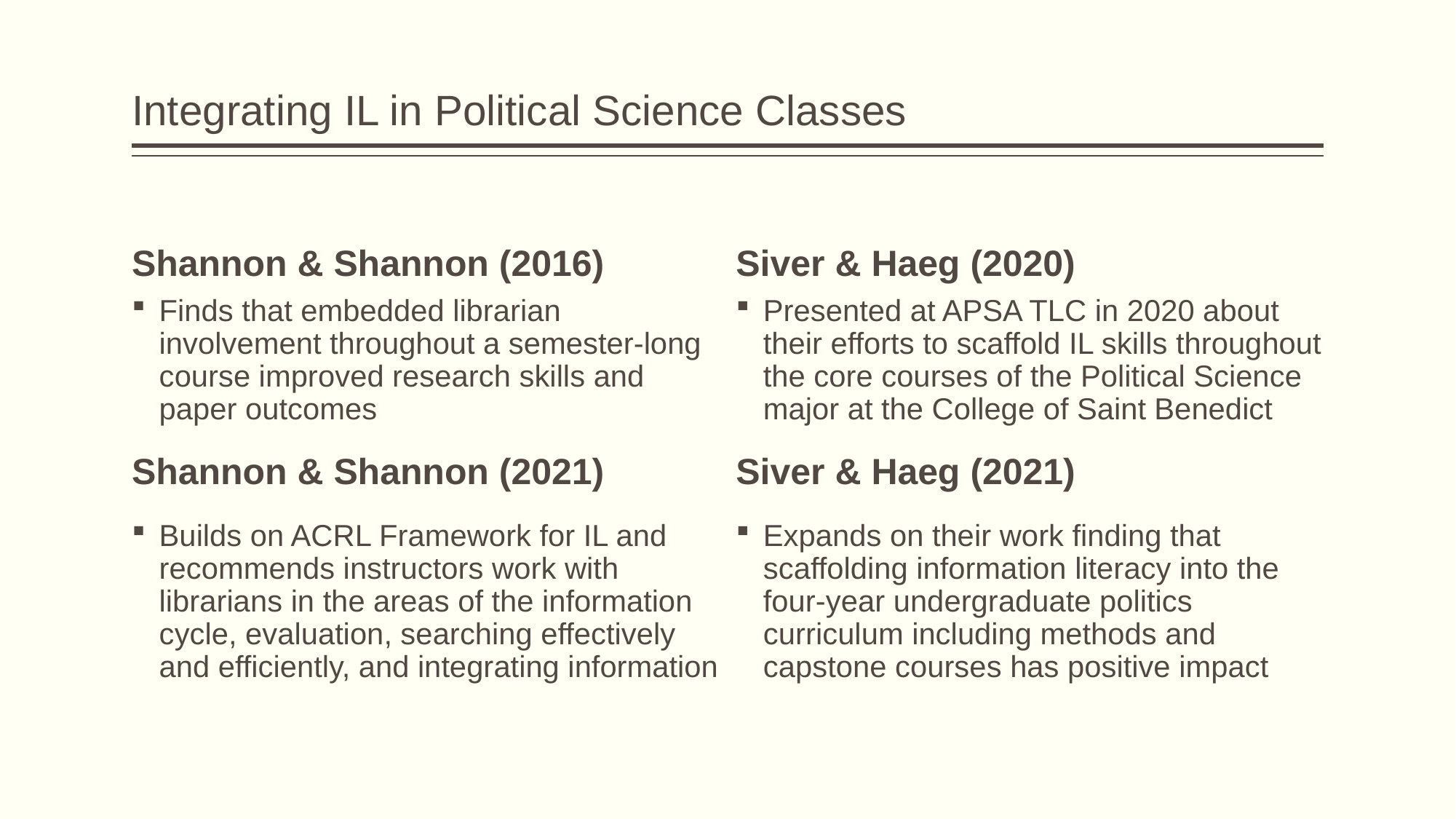

# Integrating IL in Political Science Classes
Shannon & Shannon (2016)
Siver & Haeg (2020)
Finds that embedded librarian involvement throughout a semester-long course improved research skills and paper outcomes
Shannon & Shannon (2021)
Builds on ACRL Framework for IL and recommends instructors work with librarians in the areas of the information cycle, evaluation, searching effectively and efficiently, and integrating information

Presented at APSA TLC in 2020 about their efforts to scaffold IL skills throughout the core courses of the Political Science major at the College of Saint Benedict
Siver & Haeg (2021)
Expands on their work finding that scaffolding information literacy into the four-year undergraduate politics curriculum including methods and capstone courses has positive impact